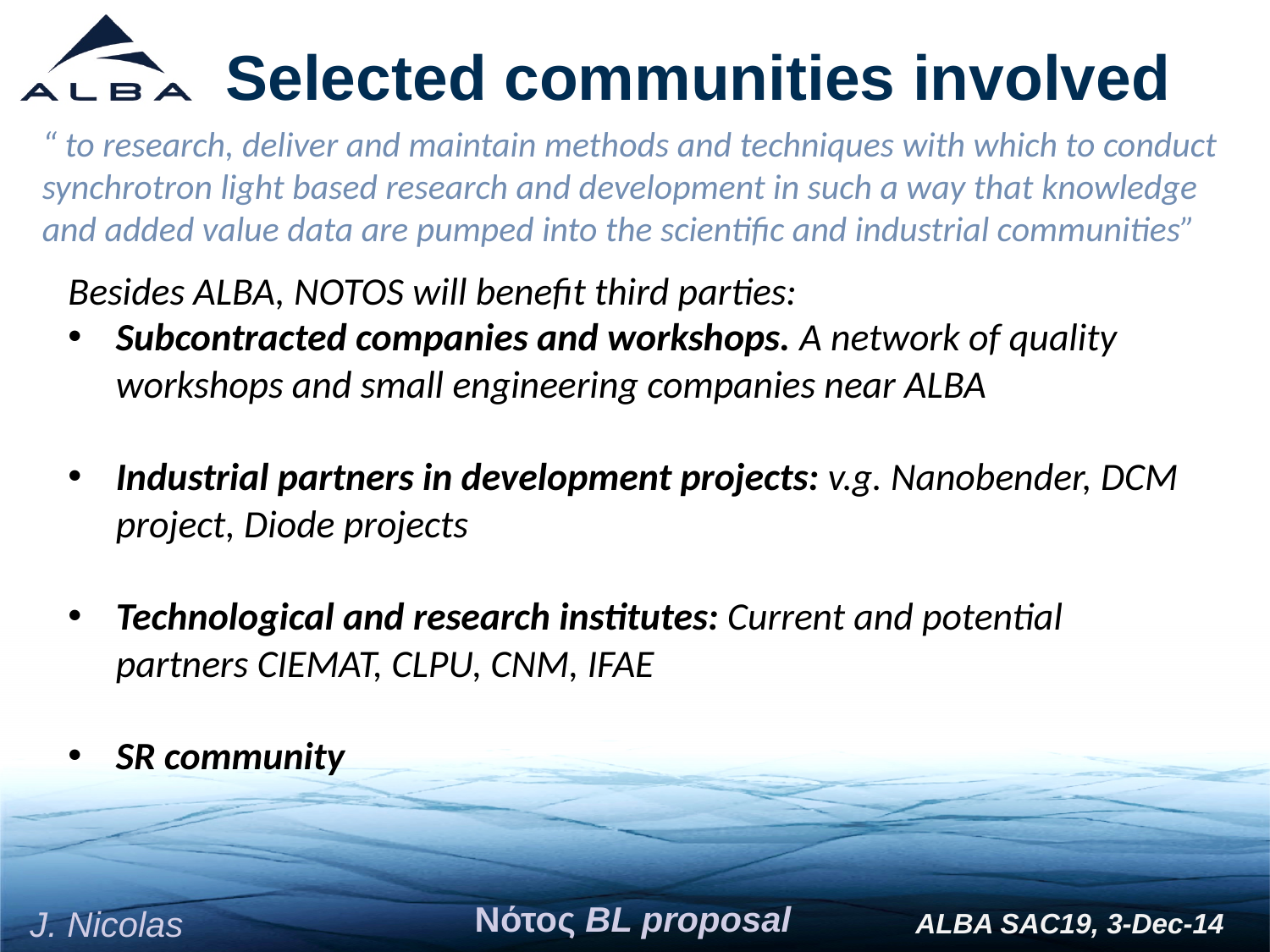

Selected communities involved
“ to research, deliver and maintain methods and techniques with which to conduct synchrotron light based research and development in such a way that knowledge and added value data are pumped into the scientific and industrial communities”
Besides ALBA, NOTOS will benefit third parties:
Subcontracted companies and workshops. A network of quality workshops and small engineering companies near ALBA

Industrial partners in development projects: v.g. Nanobender, DCM project, Diode projects

Technological and research institutes: Current and potential partners CIEMAT, CLPU, CNM, IFAE

SR community